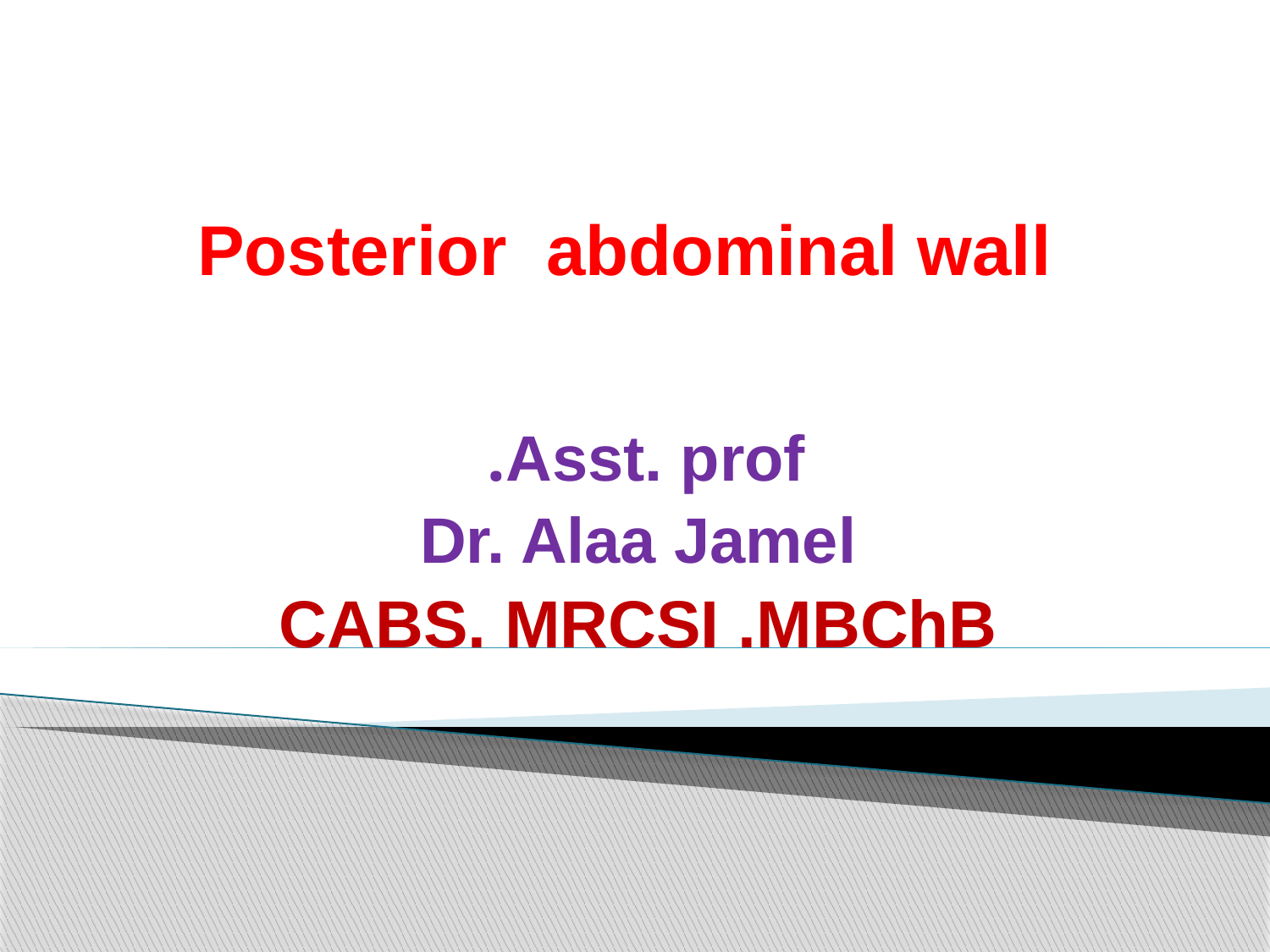

# Posterior  abdominal wall

Asst. prof.
Dr. Alaa Jamel
CABS. MRCSI .MBChB